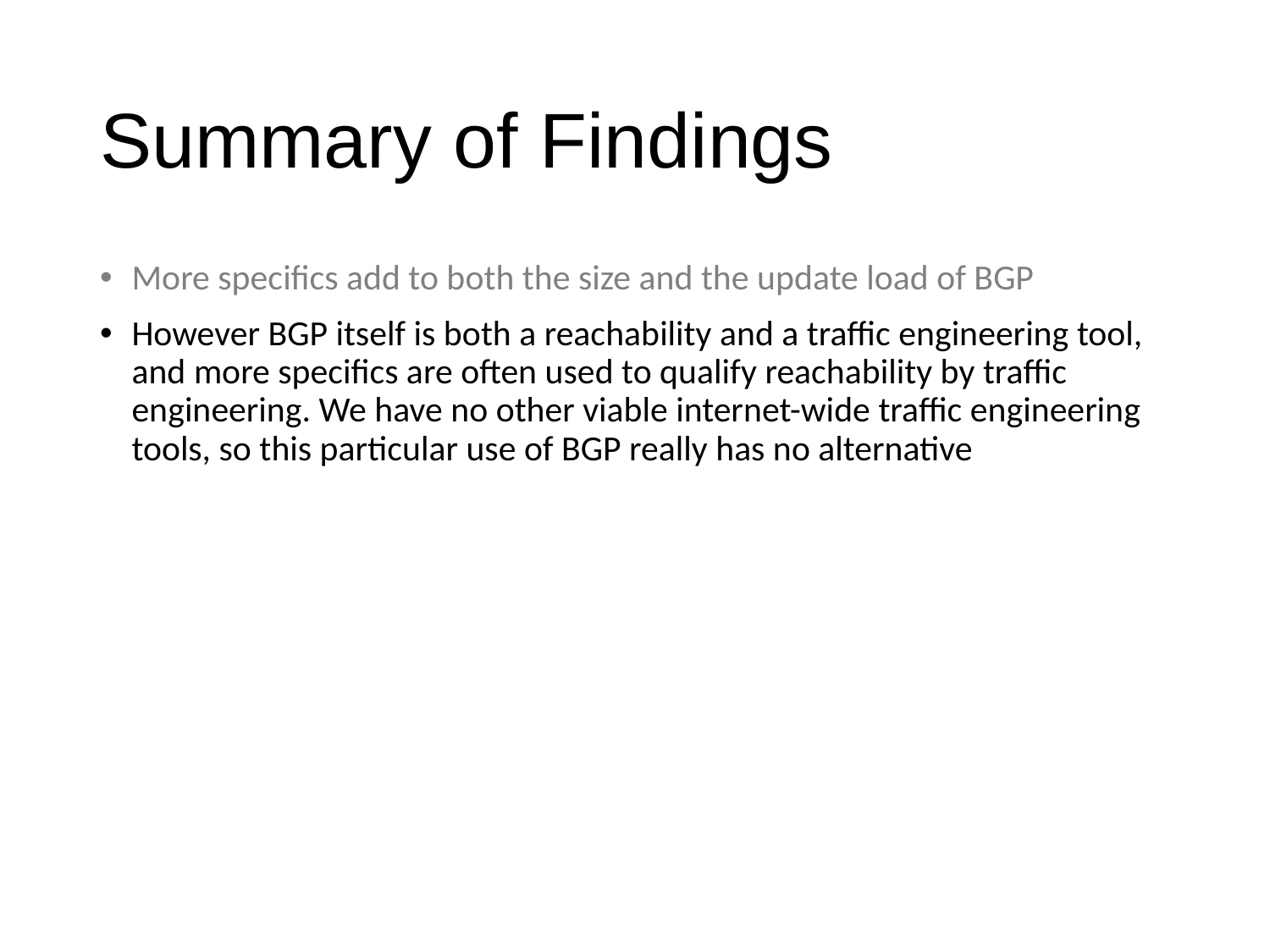

# Summary of Findings
More specifics add to both the size and the update load of BGP
However BGP itself is both a reachability and a traffic engineering tool, and more specifics are often used to qualify reachability by traffic engineering. We have no other viable internet-wide traffic engineering tools, so this particular use of BGP really has no alternative